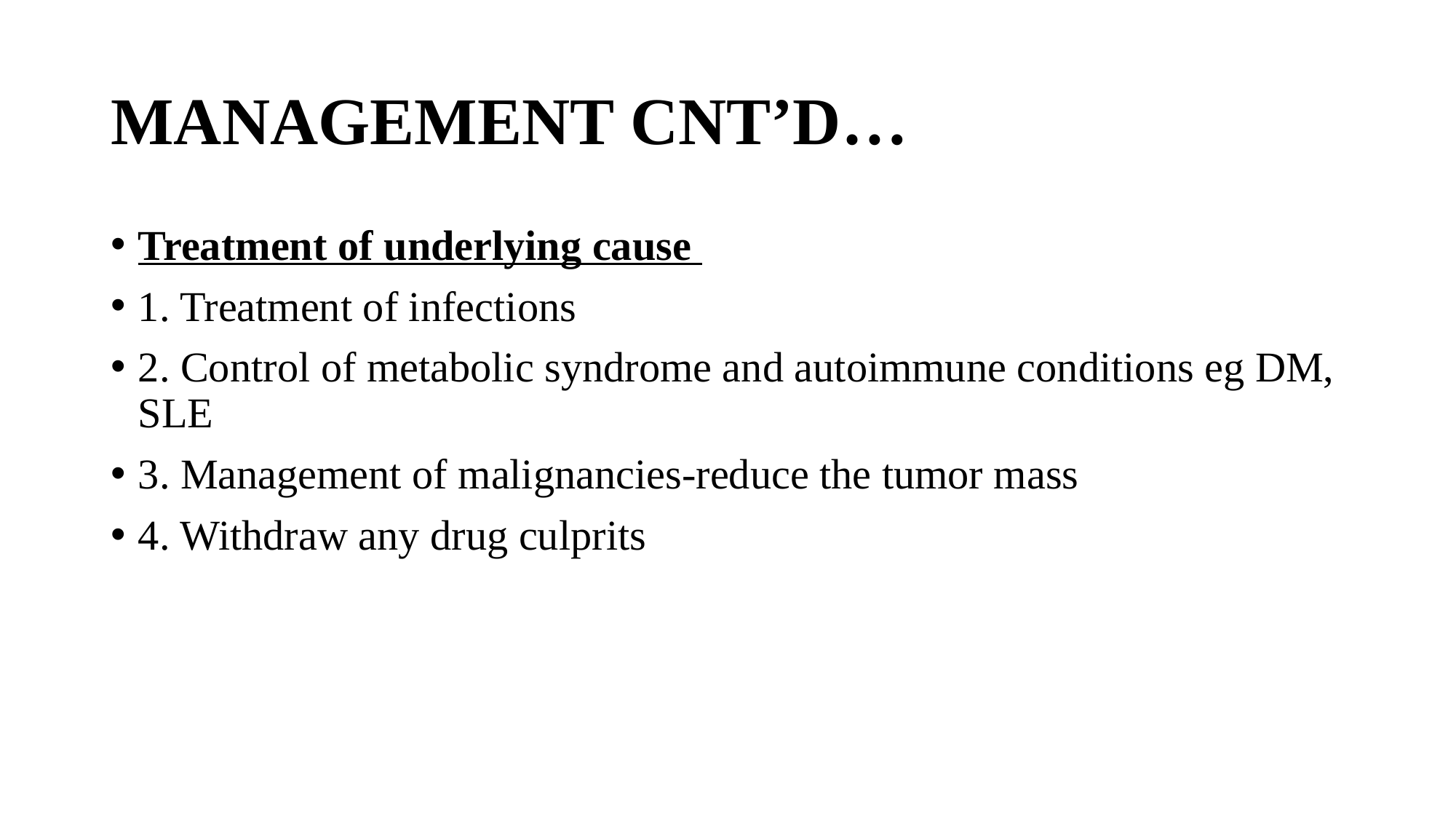

# MANAGEMENT CNT’D…
Treatment of underlying cause
1. Treatment of infections
2. Control of metabolic syndrome and autoimmune conditions eg DM, SLE
3. Management of malignancies-reduce the tumor mass
4. Withdraw any drug culprits